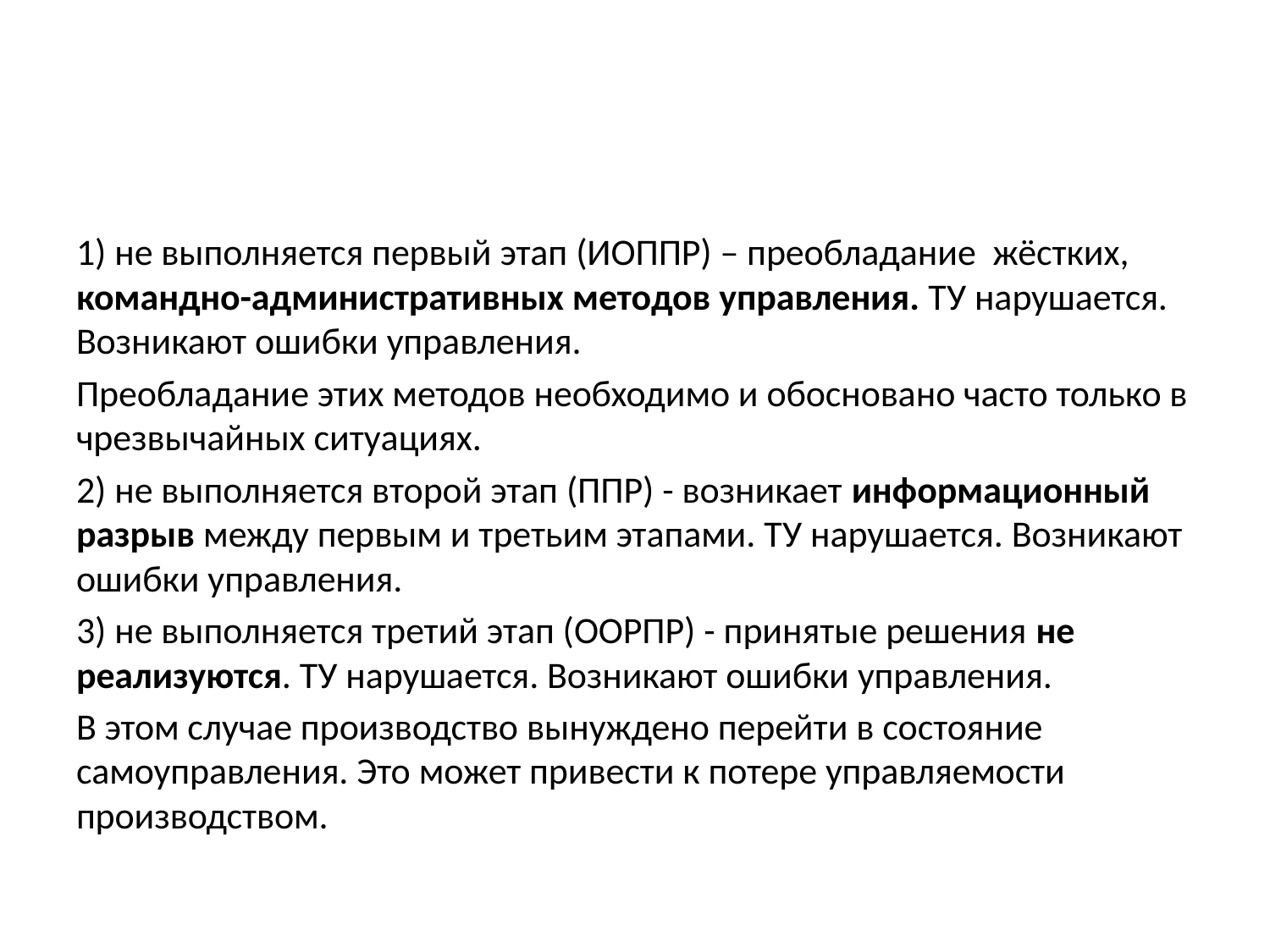

#
1) не выполняется первый этап (ИОППР) – преобладание  жёстких, командно-административных методов управления. ТУ нарушается. Возникают ошибки управления.
Преобладание этих методов необходимо и обосновано часто только в чрезвычайных ситуациях.
2) не выполняется второй этап (ППР) - возникает информационный разрыв между первым и третьим этапами. ТУ нарушается. Возникают ошибки управления.
3) не выполняется третий этап (ООРПР) - принятые решения не реализуются. ТУ нарушается. Возникают ошибки управления.
В этом случае производство вынуждено перейти в состояние самоуправления. Это может привести к потере управляемости производством.